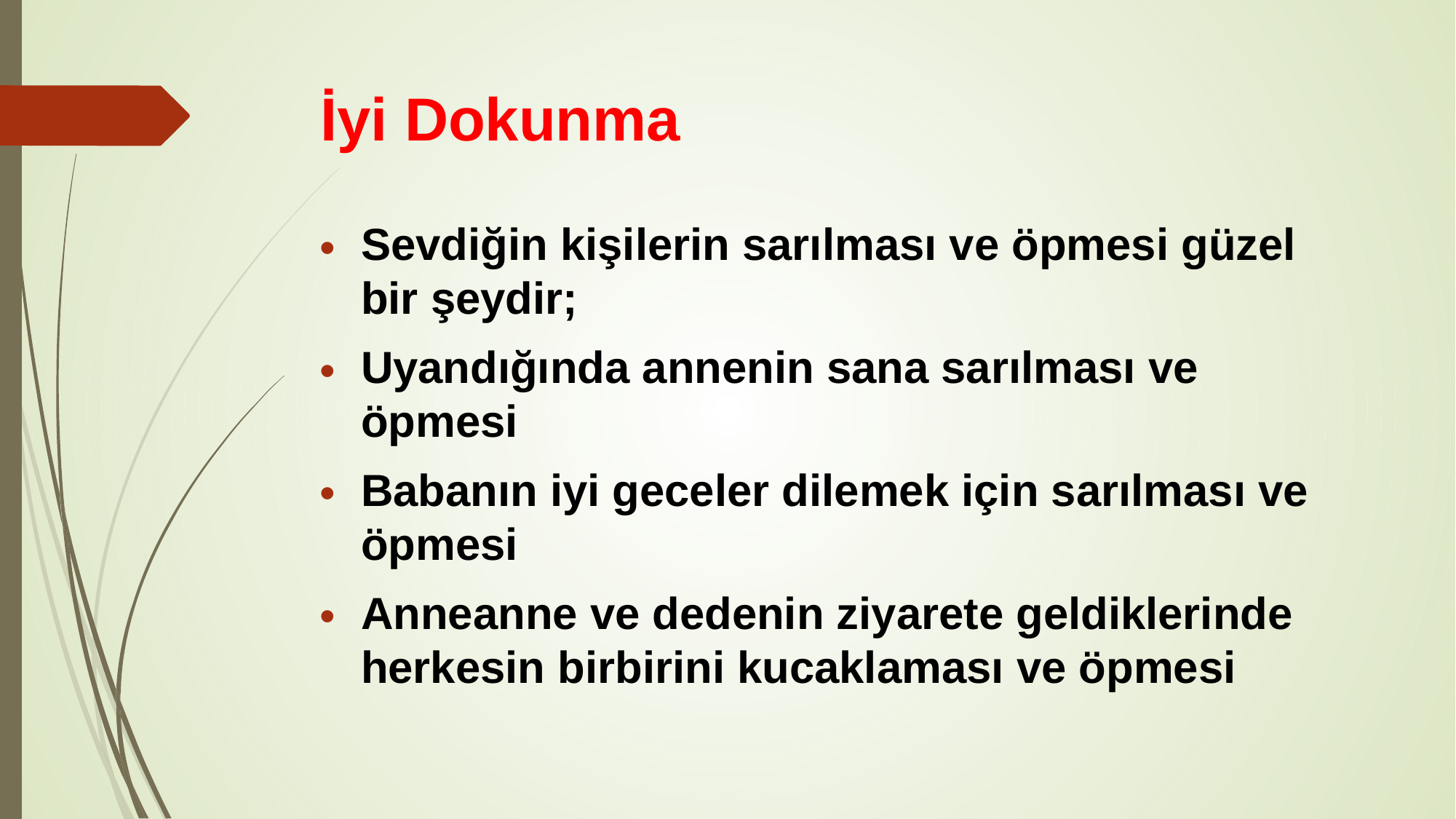

# İyi Dokunma
Sevdiğin kişilerin sarılması ve öpmesi güzel bir şeydir;
Uyandığında annenin sana sarılması ve öpmesi
Babanın iyi geceler dilemek için sarılması ve öpmesi
Anneanne ve dedenin ziyarete geldiklerinde herkesin birbirini kucaklaması ve öpmesi